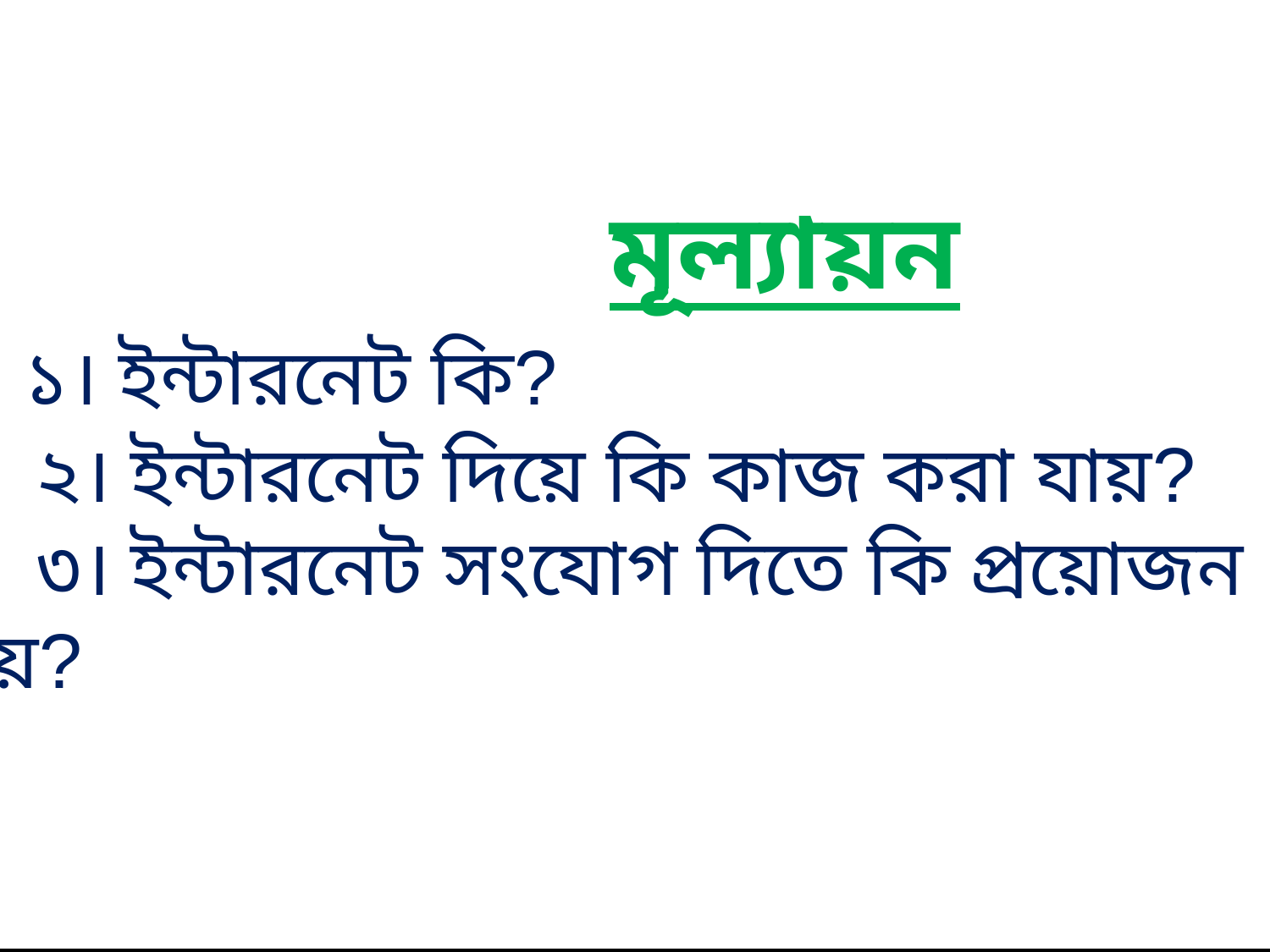

# মূল্যায়ন ১। ইন্টারনেট কি? ২। ইন্টারনেট দিয়ে কি কাজ করা যায়? ৩। ইন্টারনেট সংযোগ দিতে কি প্রয়োজন হয়?